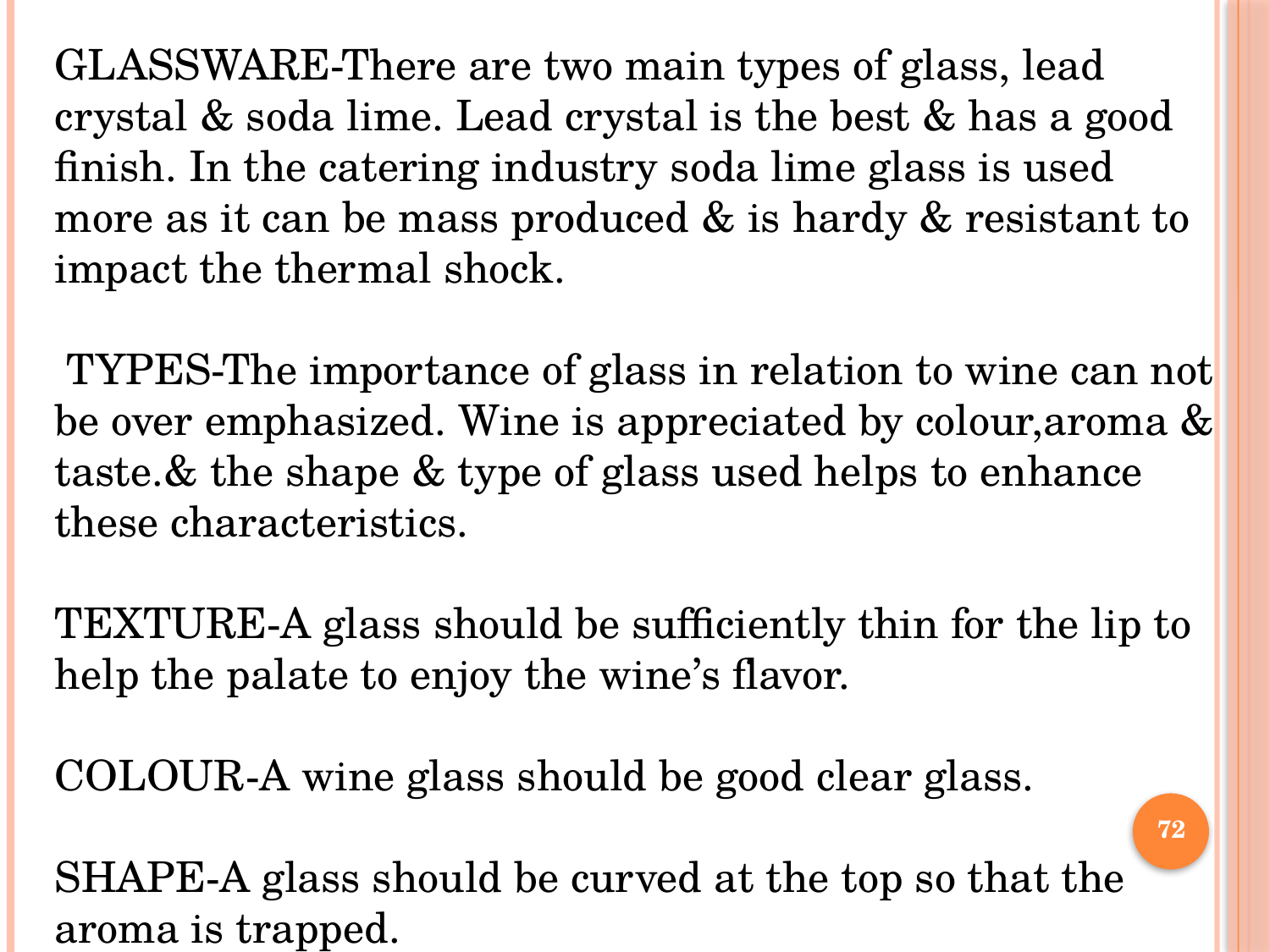

GLASSWARE-There are two main types of glass, lead crystal & soda lime. Lead crystal is the best & has a good finish. In the catering industry soda lime glass is used more as it can be mass produced & is hardy & resistant to impact the thermal shock.

 TYPES-The importance of glass in relation to wine can not be over emphasized. Wine is appreciated by colour,aroma & taste.& the shape & type of glass used helps to enhance these characteristics.

TEXTURE-A glass should be sufficiently thin for the lip to help the palate to enjoy the wine’s flavor.

COLOUR-A wine glass should be good clear glass.

SHAPE-A glass should be curved at the top so that the aroma is trapped.
72